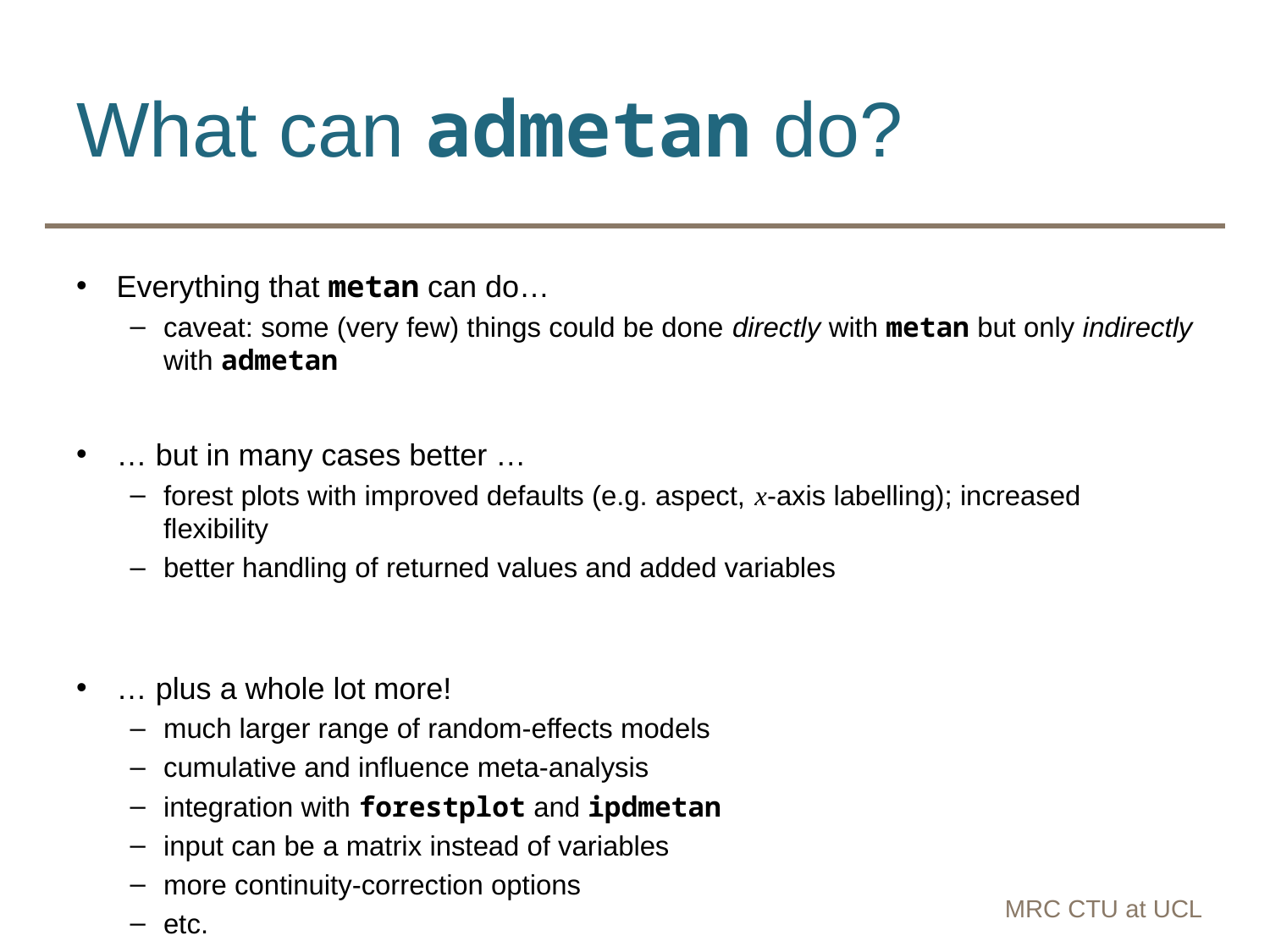

# What can admetan do?
Everything that metan can do…
caveat: some (very few) things could be done directly with metan but only indirectly with admetan

… but in many cases better …
forest plots with improved defaults (e.g. aspect, x-axis labelling); increased flexibility
better handling of returned values and added variables

… plus a whole lot more!
much larger range of random-effects models
cumulative and influence meta-analysis
integration with forestplot and ipdmetan
input can be a matrix instead of variables
more continuity-correction options
etc.